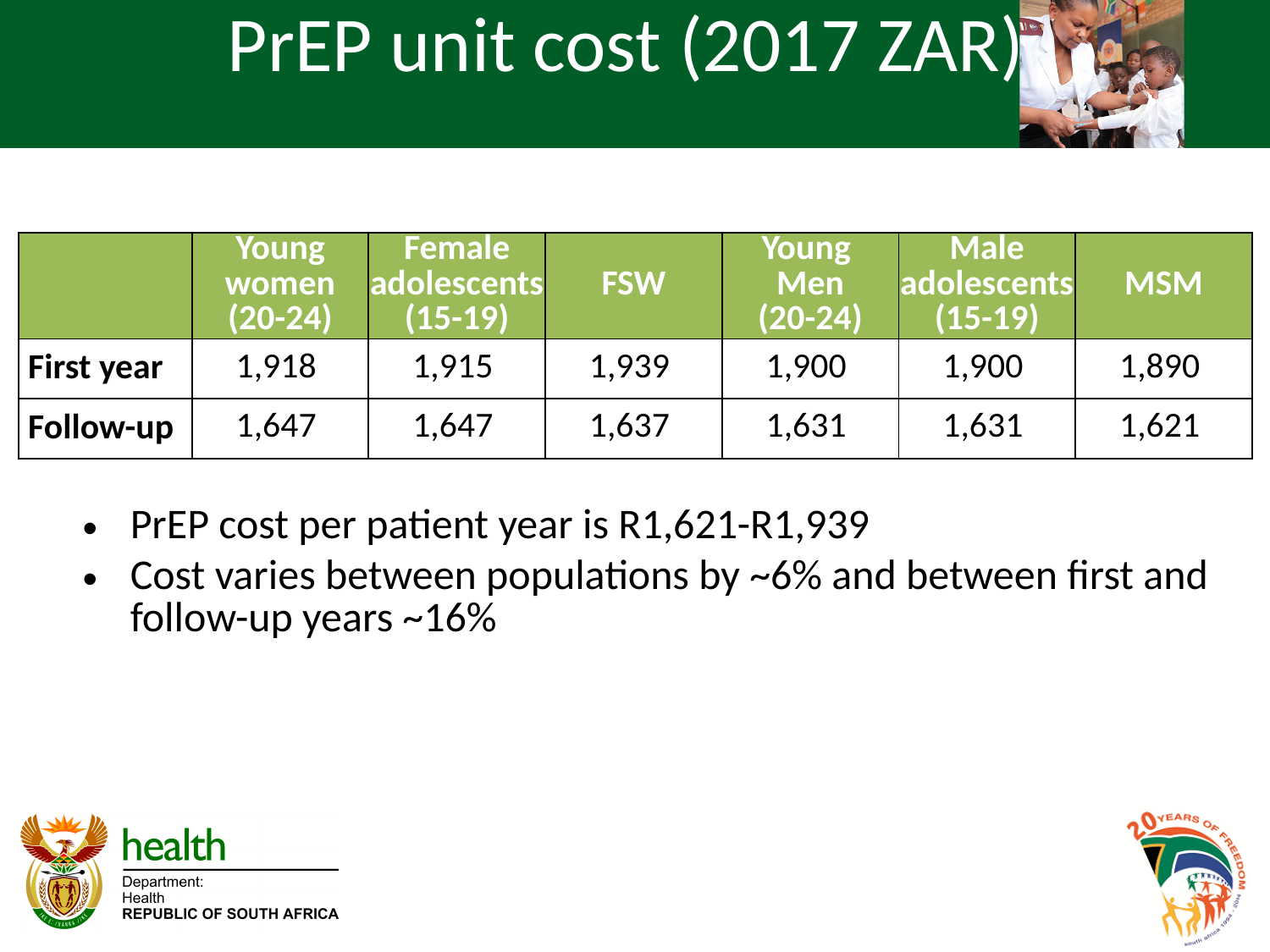

# PrEP unit cost (2017 ZAR)
|  | Young women (20-24) | Female adolescents (15-19) | FSW | Young Men (20-24) | Male adolescents (15-19) | MSM |
| --- | --- | --- | --- | --- | --- | --- |
| First year | 1,918 | 1,915 | 1,939 | 1,900 | 1,900 | 1,890 |
| Follow-up | 1,647 | 1,647 | 1,637 | 1,631 | 1,631 | 1,621 |
PrEP cost per patient year is R1,621-R1,939
Cost varies between populations by ~6% and between first and follow-up years ~16%